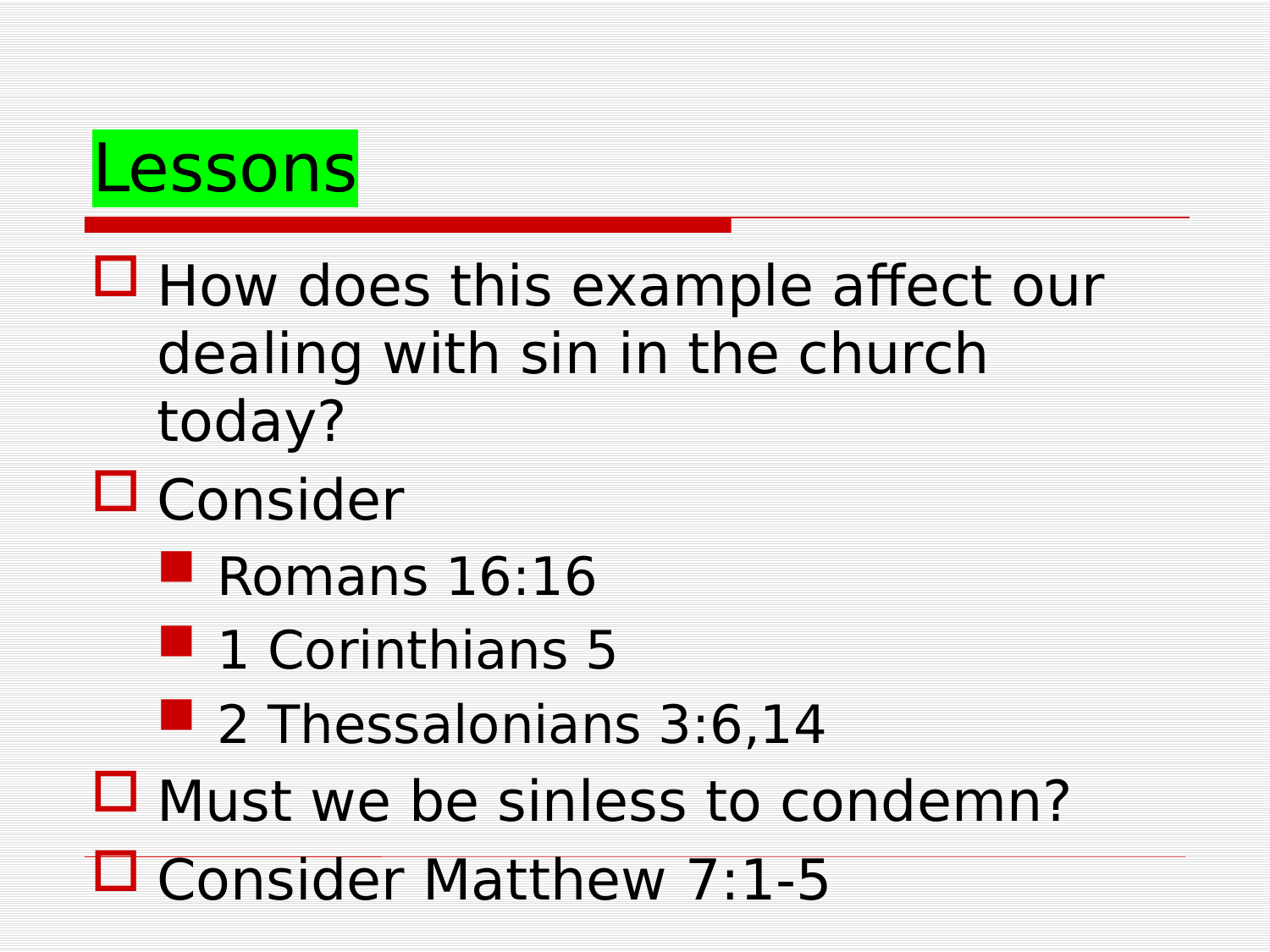

# Lessons
How does this example affect our dealing with sin in the church today?
Consider
Romans 16:16
1 Corinthians 5
2 Thessalonians 3:6,14
Must we be sinless to condemn?
Consider Matthew 7:1-5